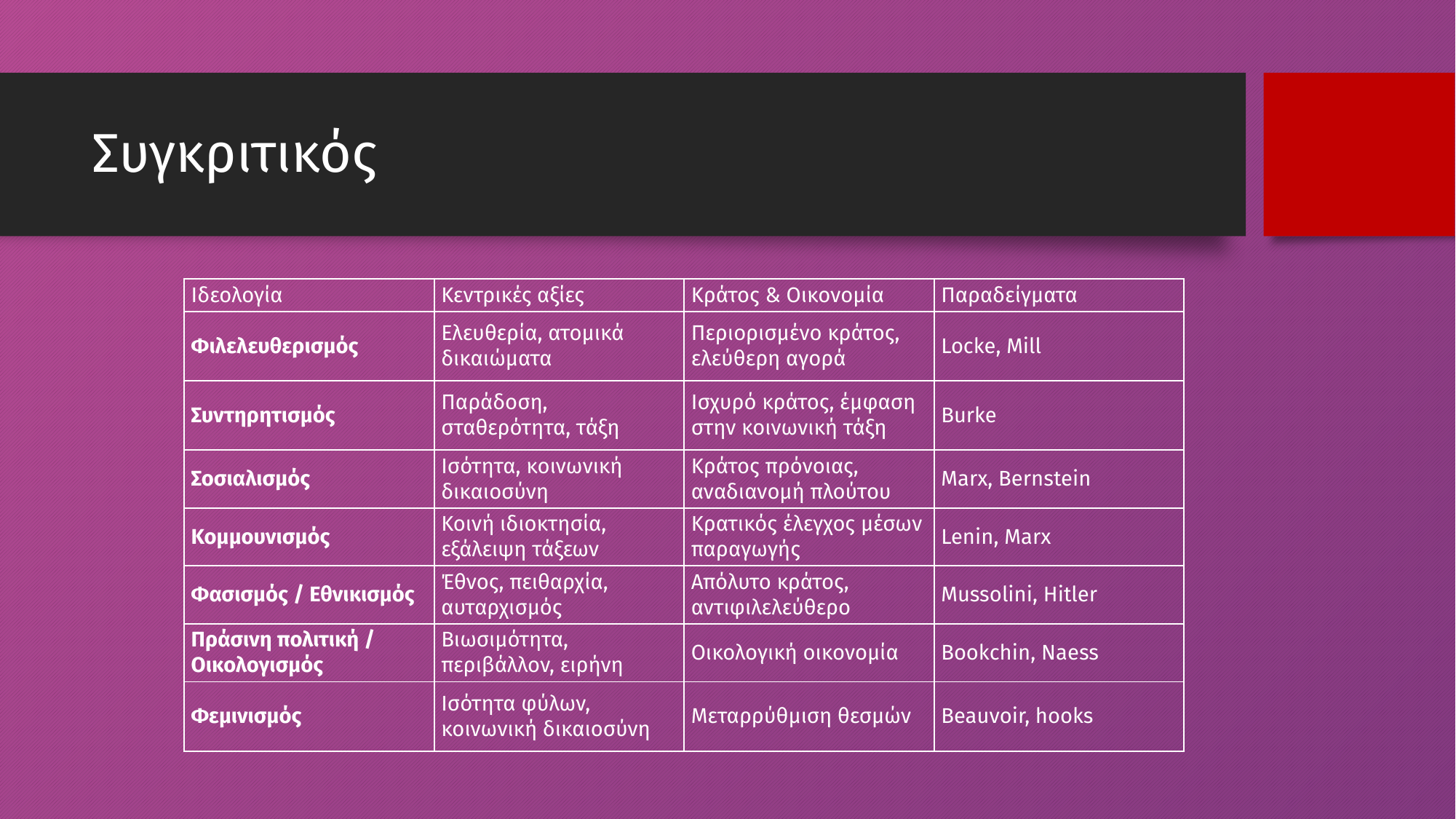

# Συγκριτικός
| Ιδεολογία | Κεντρικές αξίες | Κράτος & Οικονομία | Παραδείγματα |
| --- | --- | --- | --- |
| Φιλελευθερισμός | Ελευθερία, ατομικά δικαιώματα | Περιορισμένο κράτος, ελεύθερη αγορά | Locke, Mill |
| Συντηρητισμός | Παράδοση, σταθερότητα, τάξη | Ισχυρό κράτος, έμφαση στην κοινωνική τάξη | Burke |
| Σοσιαλισμός | Ισότητα, κοινωνική δικαιοσύνη | Κράτος πρόνοιας, αναδιανομή πλούτου | Marx, Bernstein |
| Κομμουνισμός | Κοινή ιδιοκτησία, εξάλειψη τάξεων | Κρατικός έλεγχος μέσων παραγωγής | Lenin, Marx |
| Φασισμός / Εθνικισμός | Έθνος, πειθαρχία, αυταρχισμός | Απόλυτο κράτος, αντιφιλελεύθερο | Mussolini, Hitler |
| Πράσινη πολιτική / Οικολογισμός | Βιωσιμότητα, περιβάλλον, ειρήνη | Οικολογική οικονομία | Bookchin, Naess |
| Φεμινισμός | Ισότητα φύλων, κοινωνική δικαιοσύνη | Μεταρρύθμιση θεσμών | Beauvoir, hooks |